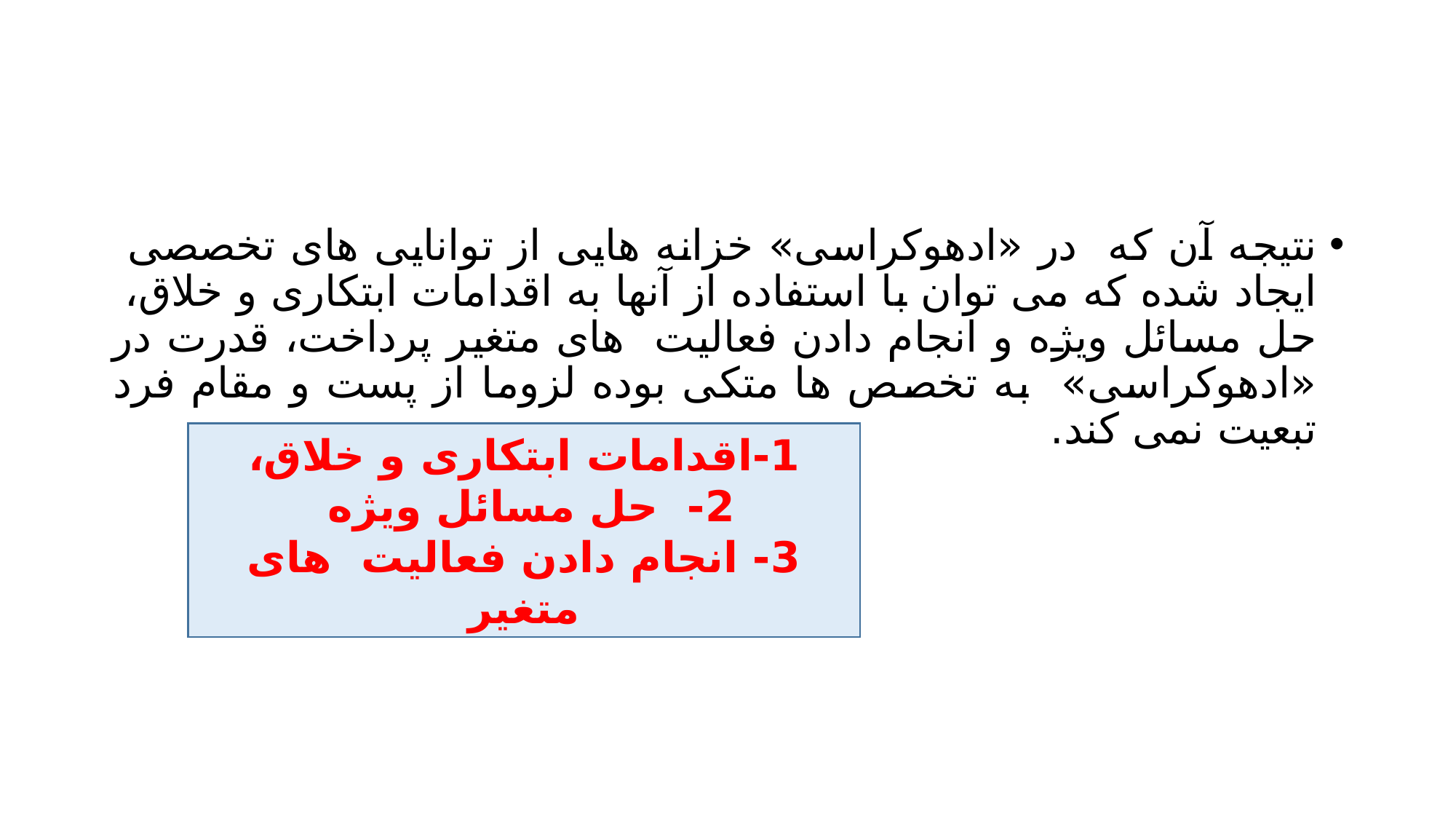

#
نتیجه آن که  در «ادهوکراسی» خزانه هایی از توانایی های تخصصی  ایجاد شده که می توان با استفاده از آنها به اقدامات ابتکاری و خلاق،  حل مسائل ویژه و انجام دادن فعالیت  های متغیر پرداخت، قدرت در «ادهوکراسی»  به تخصص ها متکی بوده لزوما از پست و مقام فرد تبعیت نمی کند.

1-اقدامات ابتکاری و خلاق،
2-  حل مسائل ویژه
3- انجام دادن فعالیت  های متغیر